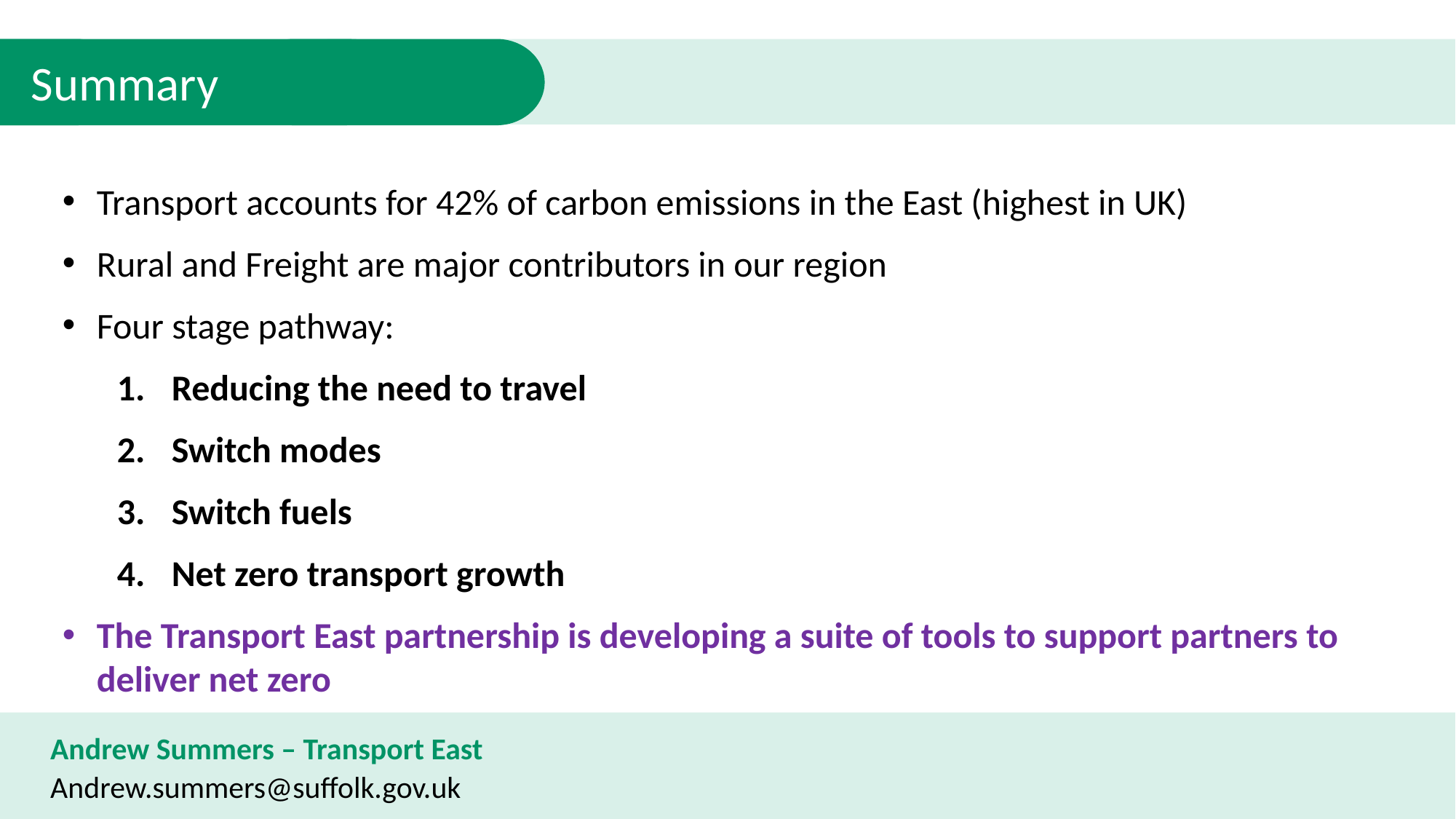

Summary
Transport accounts for 42% of carbon emissions in the East (highest in UK)
Rural and Freight are major contributors in our region
Four stage pathway:
Reducing the need to travel
Switch modes
Switch fuels
Net zero transport growth
The Transport East partnership is developing a suite of tools to support partners to deliver net zero

Andrew Summers – Transport East
Andrew.summers@suffolk.gov.uk

16